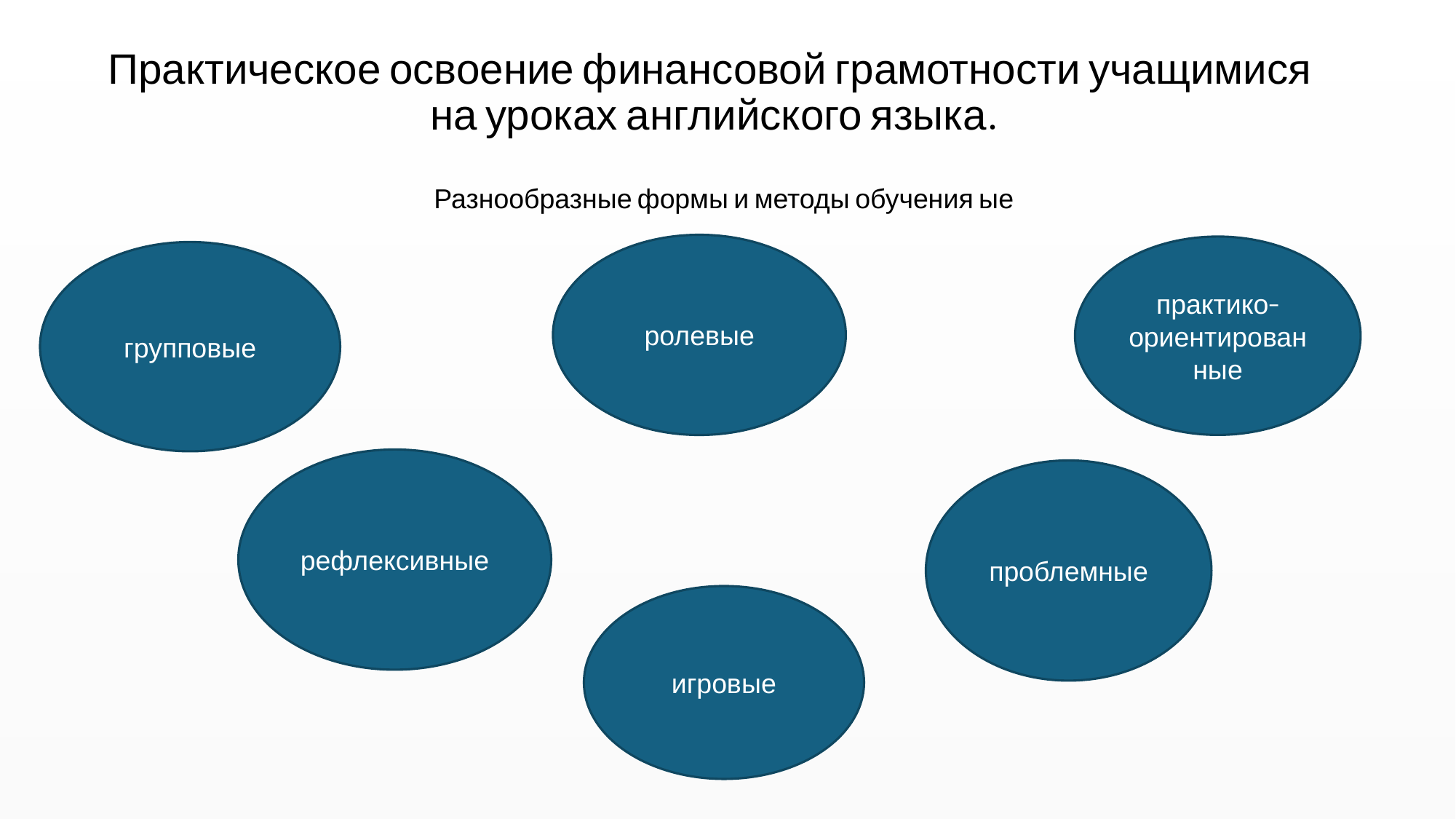

# Практическое освоение финансовой грамотности учащимися на уроках английского языка.
Разнообразные формы и методы обучения ые
ролевые
практико-ориентированные
групповые
рефлексивные
проблемные
игровые